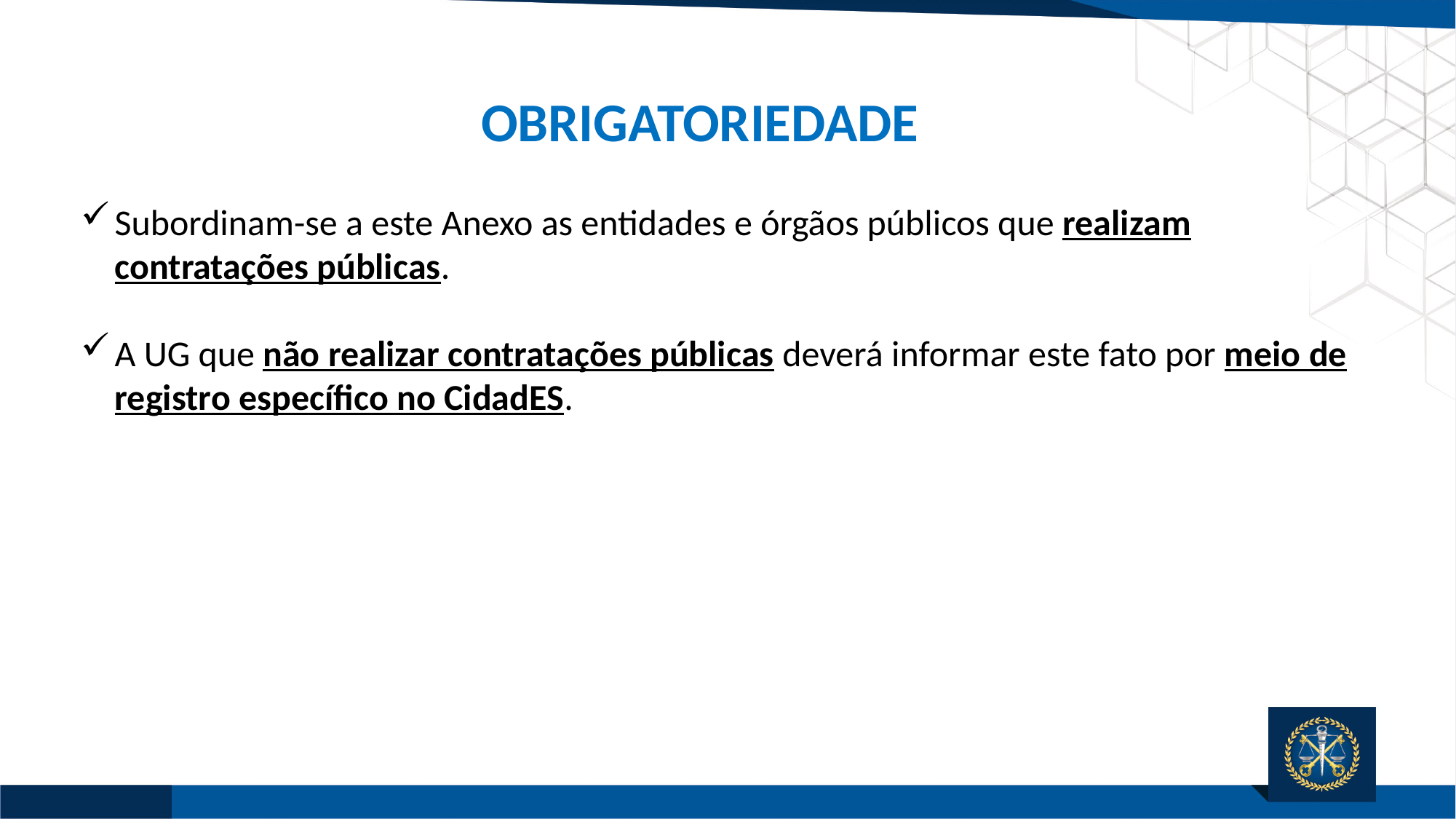

OBRIGATORIEDADE
Subordinam-se a este Anexo as entidades e órgãos públicos que realizam contratações públicas.

A UG que não realizar contratações públicas deverá informar este fato por meio de registro específico no CidadES.